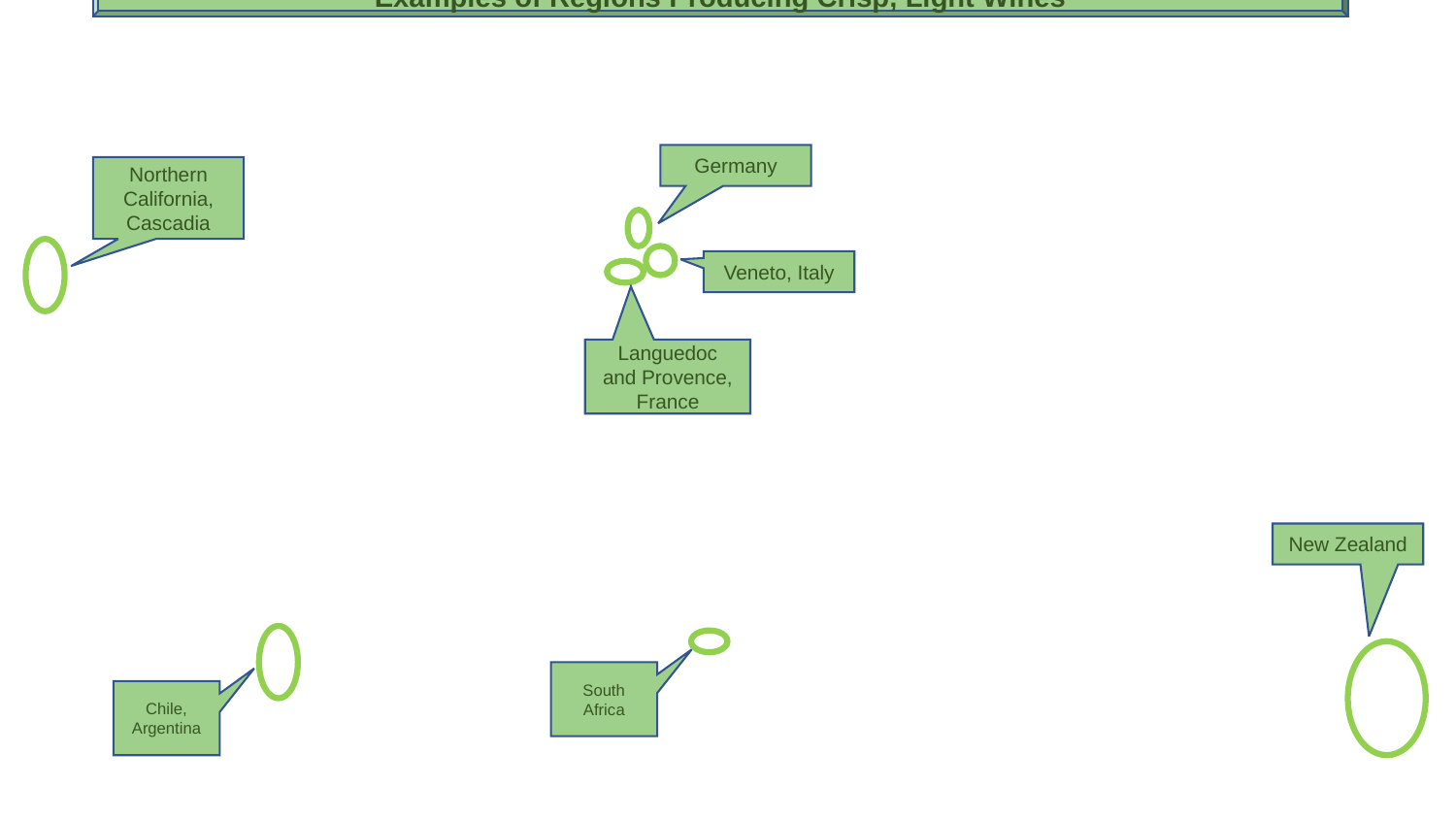

Examples of Regions Producing Crisp, Light Wines
Germany
Northern California, Cascadia

Veneto, Italy

Languedoc and Provence, France
New Zealand

South Africa
Chile, Argentina